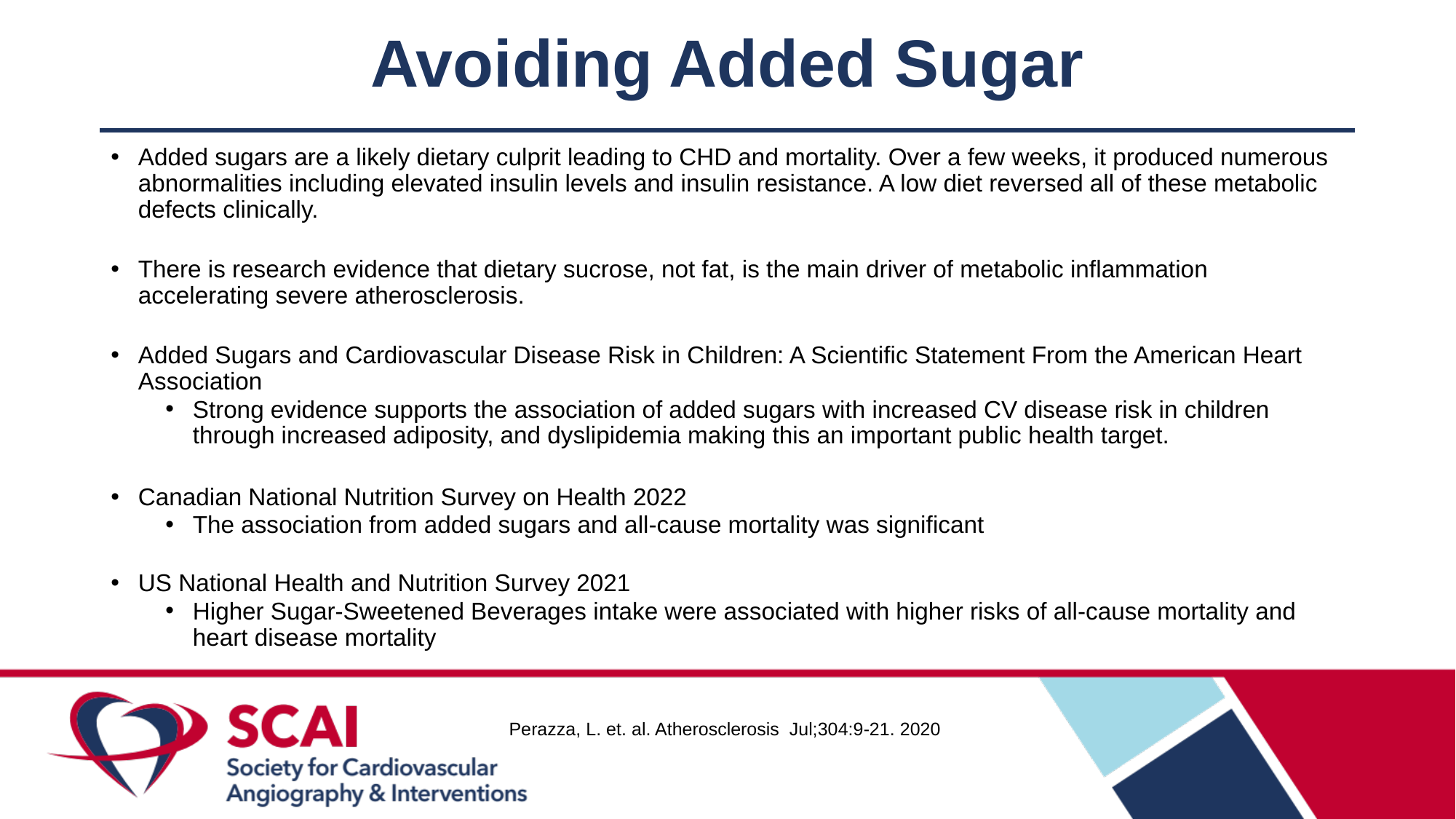

# Avoiding Added Sugar
Added sugars are a likely dietary culprit leading to CHD and mortality. Over a few weeks, it produced numerous abnormalities including elevated insulin levels and insulin resistance. A low diet reversed all of these metabolic defects clinically.

There is research evidence that dietary sucrose, not fat, is the main driver of metabolic inflammation accelerating severe atherosclerosis.

Added Sugars and Cardiovascular Disease Risk in Children: A Scientific Statement From the American Heart Association
Strong evidence supports the association of added sugars with increased CV disease risk in children through increased adiposity, and dyslipidemia making this an important public health target.

Canadian National Nutrition Survey on Health 2022
The association from added sugars and all-cause mortality was significant

US National Health and Nutrition Survey 2021
Higher Sugar-Sweetened Beverages intake were associated with higher risks of all-cause mortality and heart disease mortality

Perazza, L. et. al. Atherosclerosis  Jul;304:9-21. 2020